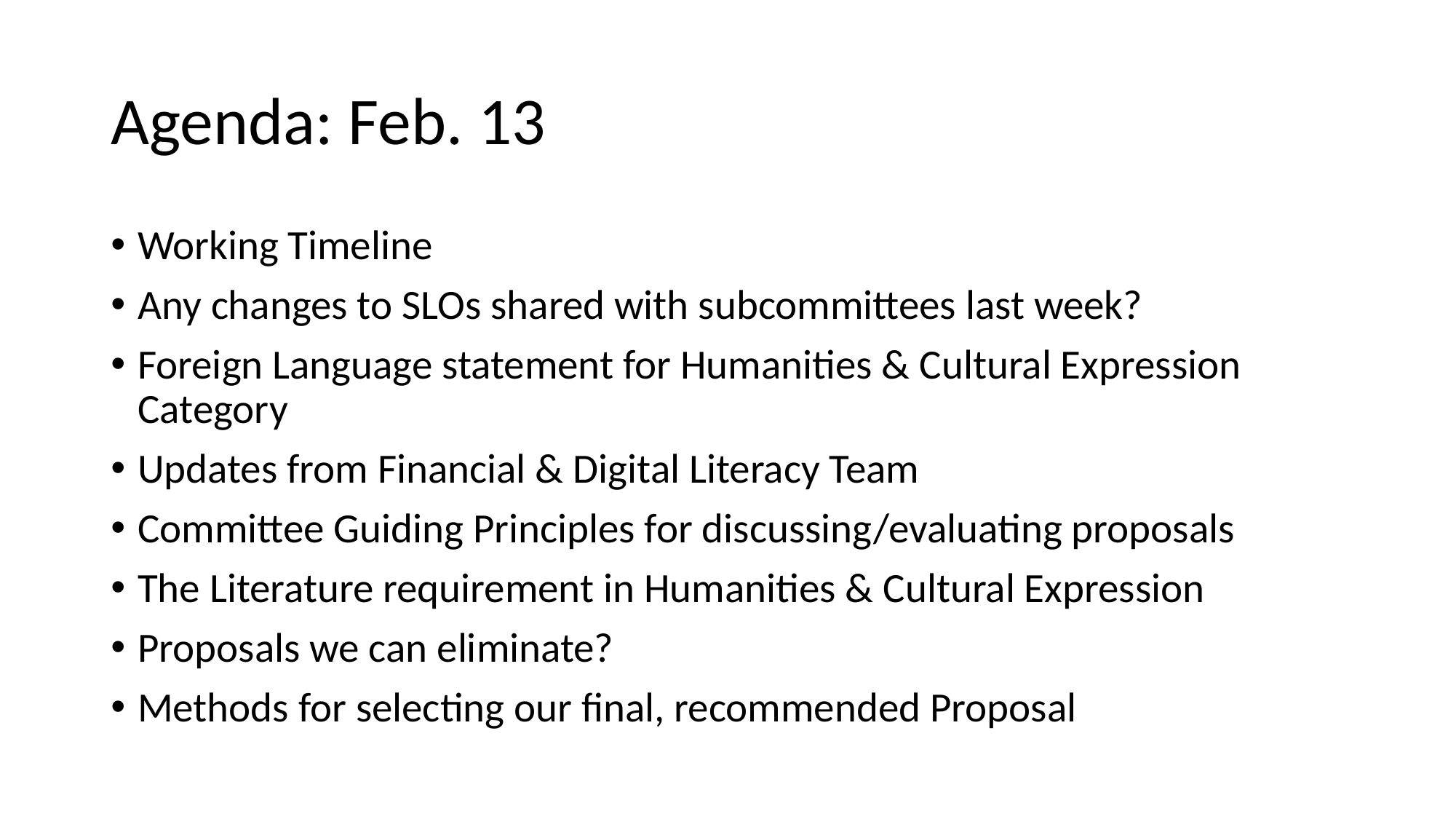

# Agenda: Feb. 13
Working Timeline
Any changes to SLOs shared with subcommittees last week?
Foreign Language statement for Humanities & Cultural Expression Category
Updates from Financial & Digital Literacy Team
Committee Guiding Principles for discussing/evaluating proposals
The Literature requirement in Humanities & Cultural Expression
Proposals we can eliminate?
Methods for selecting our final, recommended Proposal